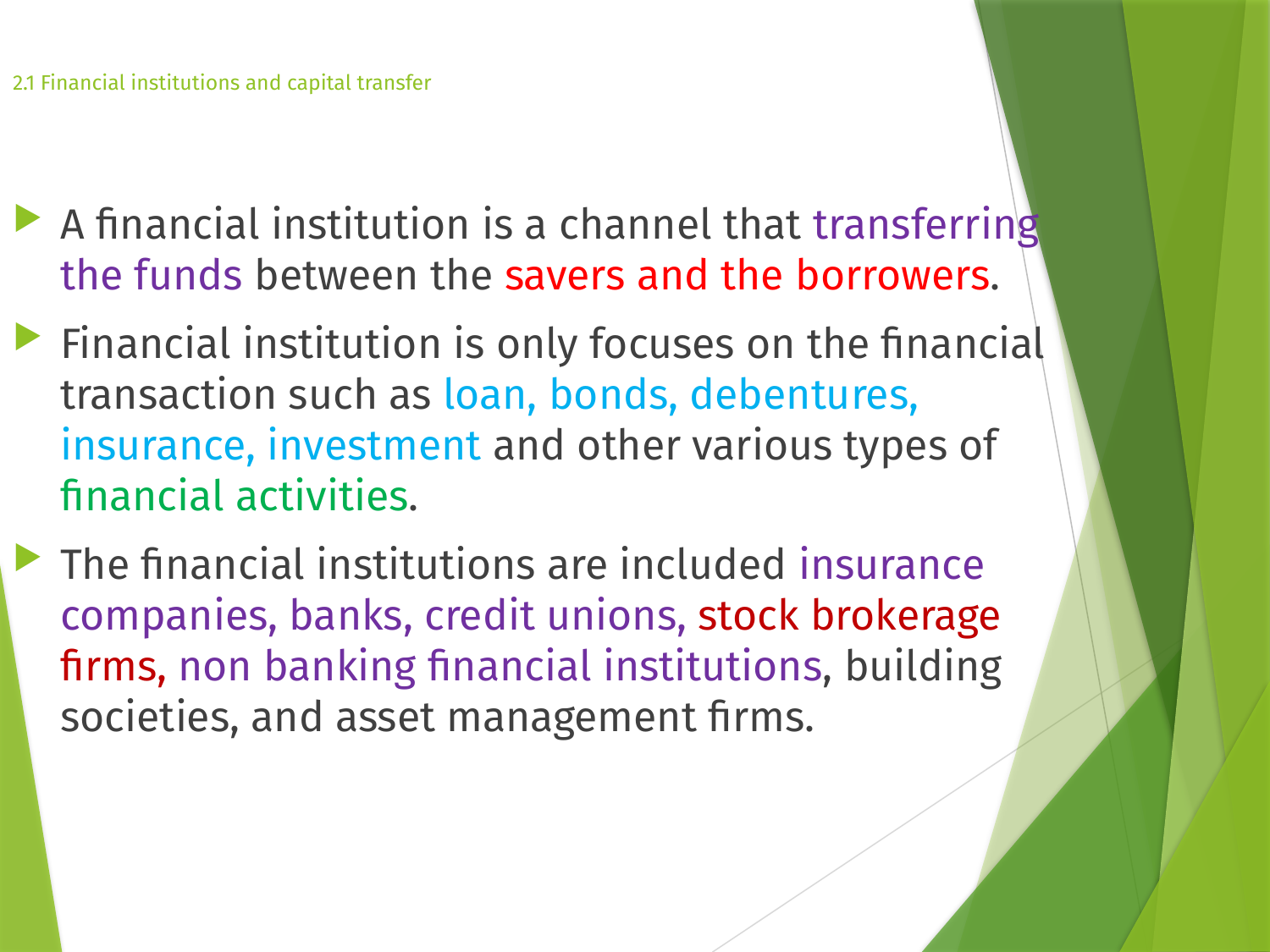

# 2.1 Financial institutions and capital transfer
A financial institution is a channel that transferring the funds between the savers and the borrowers.
Financial institution is only focuses on the financial transaction such as loan, bonds, debentures, insurance, investment and other various types of financial activities.
The financial institutions are included insurance companies, banks, credit unions, stock brokerage firms, non banking financial institutions, building societies, and asset management firms.